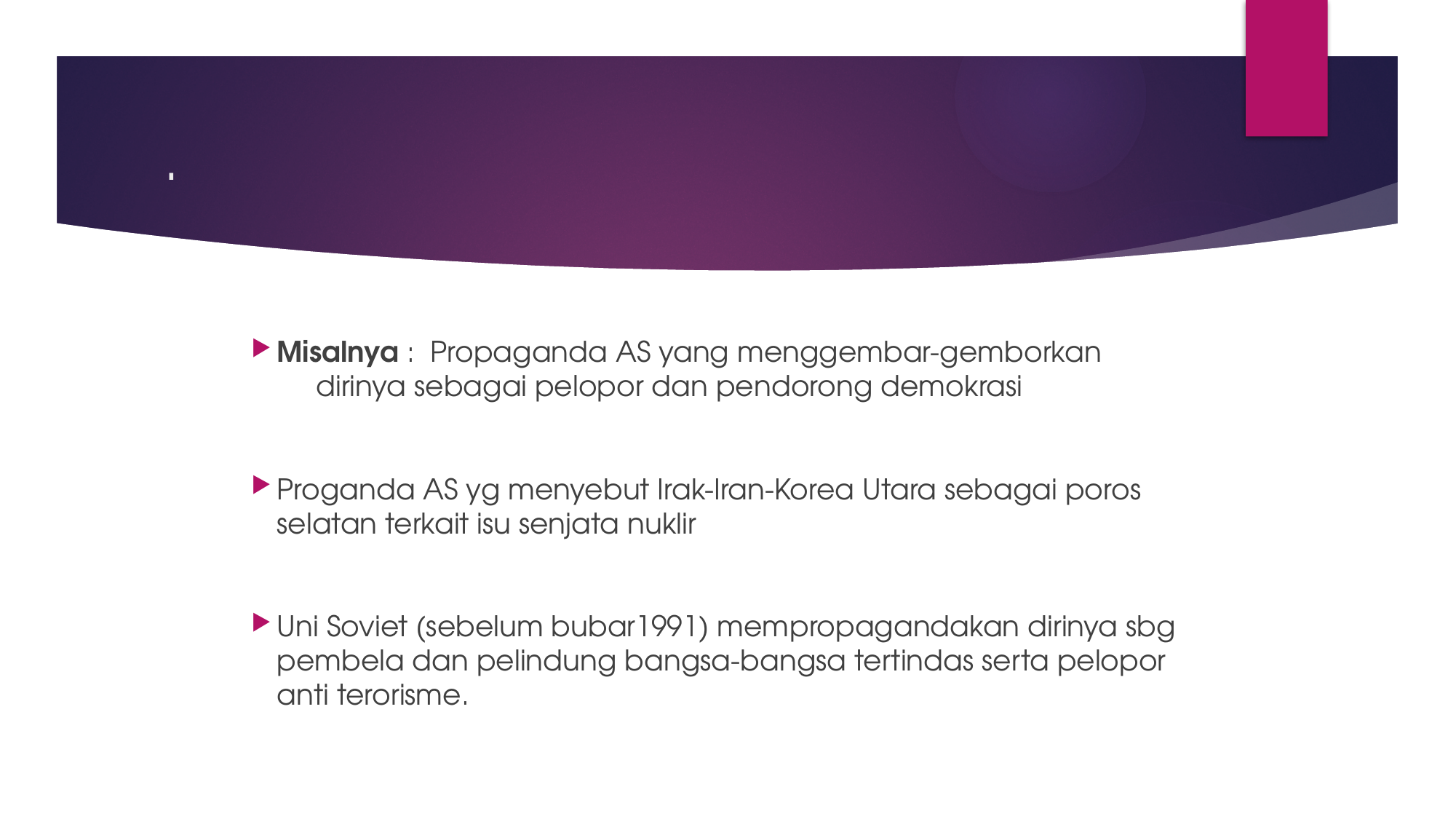

# .

Misalnya :  Propaganda AS yang menggembar-gemborkan               dirinya sebagai pelopor dan pendorong demokrasi

Proganda AS yg menyebut Irak-Iran-Korea Utara sebagai poros selatan terkait isu senjata nuklir

Uni Soviet (sebelum bubar1991) mempropagandakan dirinya sbg pembela dan pelindung bangsa-bangsa tertindas serta pelopor anti terorisme.